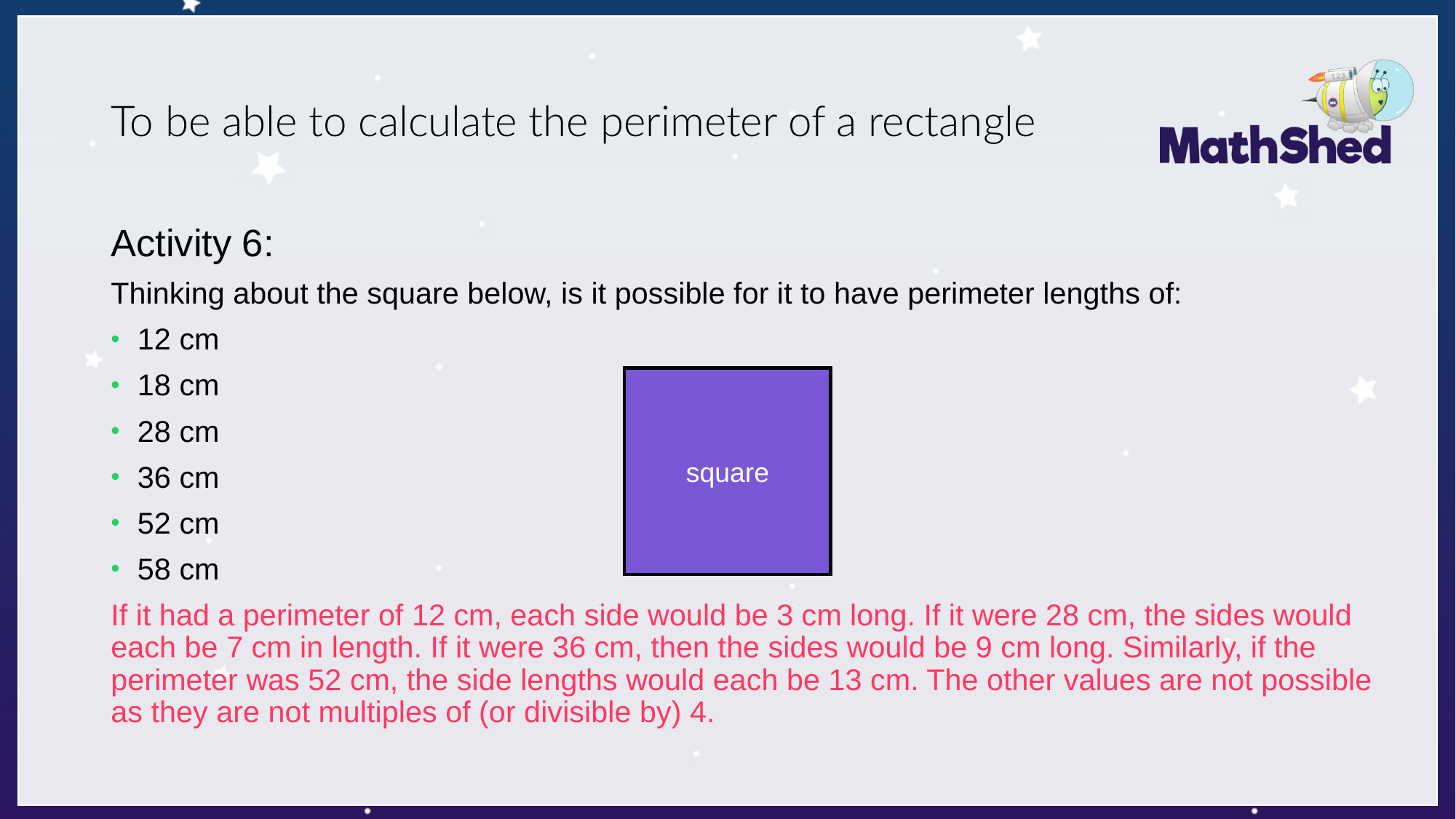

# To be able to calculate the perimeter of a rectangle
Activity 6:
Thinking about the square below, is it possible for it to have perimeter lengths of:
12 cm
18 cm
28 cm
36 cm
52 cm
58 cm
If it had a perimeter of 12 cm, each side would be 3 cm long. If it were 28 cm, the sides would each be 7 cm in length. If it were 36 cm, then the sides would be 9 cm long. Similarly, if the perimeter was 52 cm, the side lengths would each be 13 cm. The other values are not possible as they are not multiples of (or divisible by) 4.

square